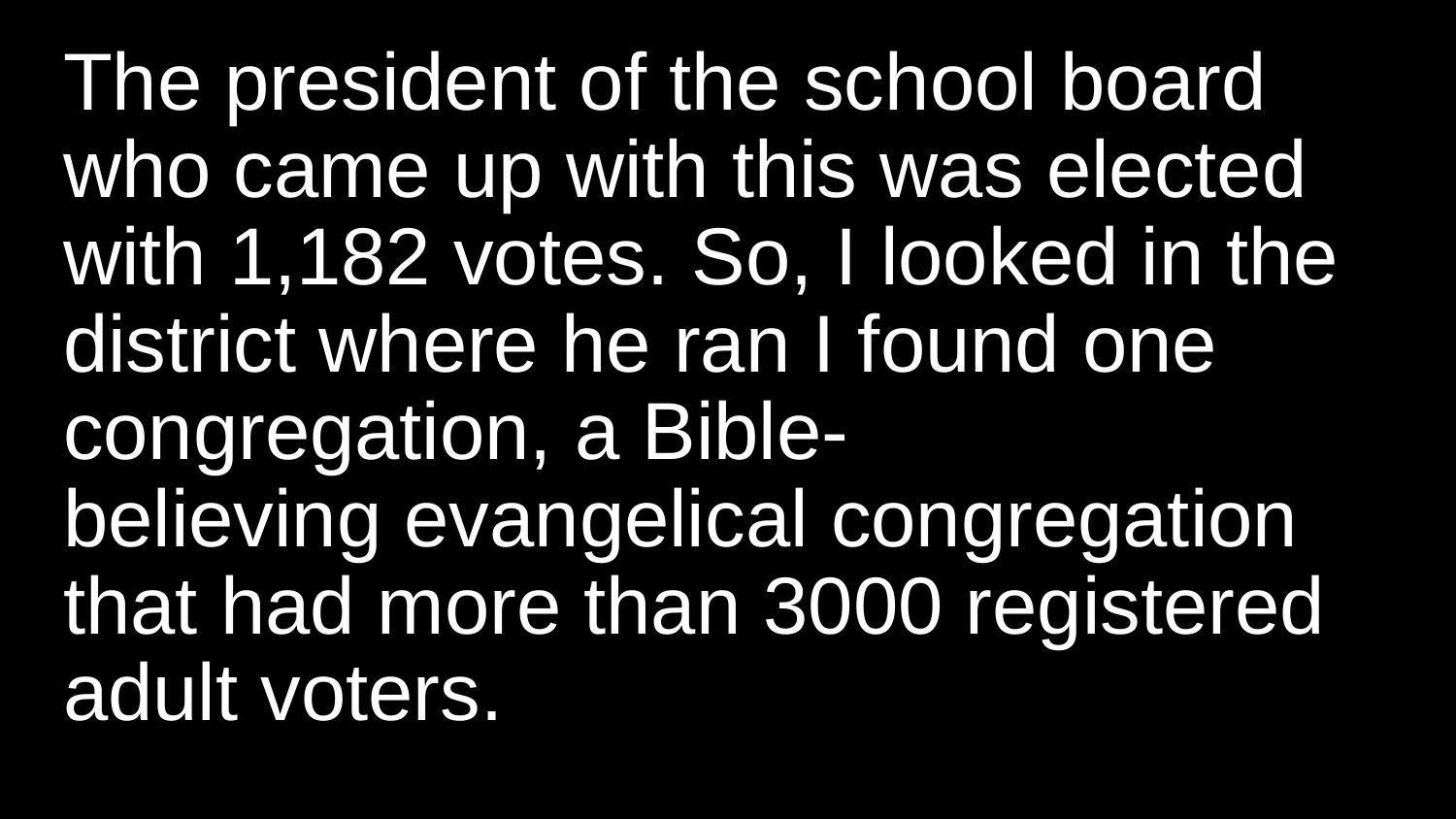

The president of the school board
who came up with this was elected with 1,182 votes. So, I looked in the district where he ran I found one congregation, a Bible-
believing evangelical congregation that had more than 3000 registered adult voters.